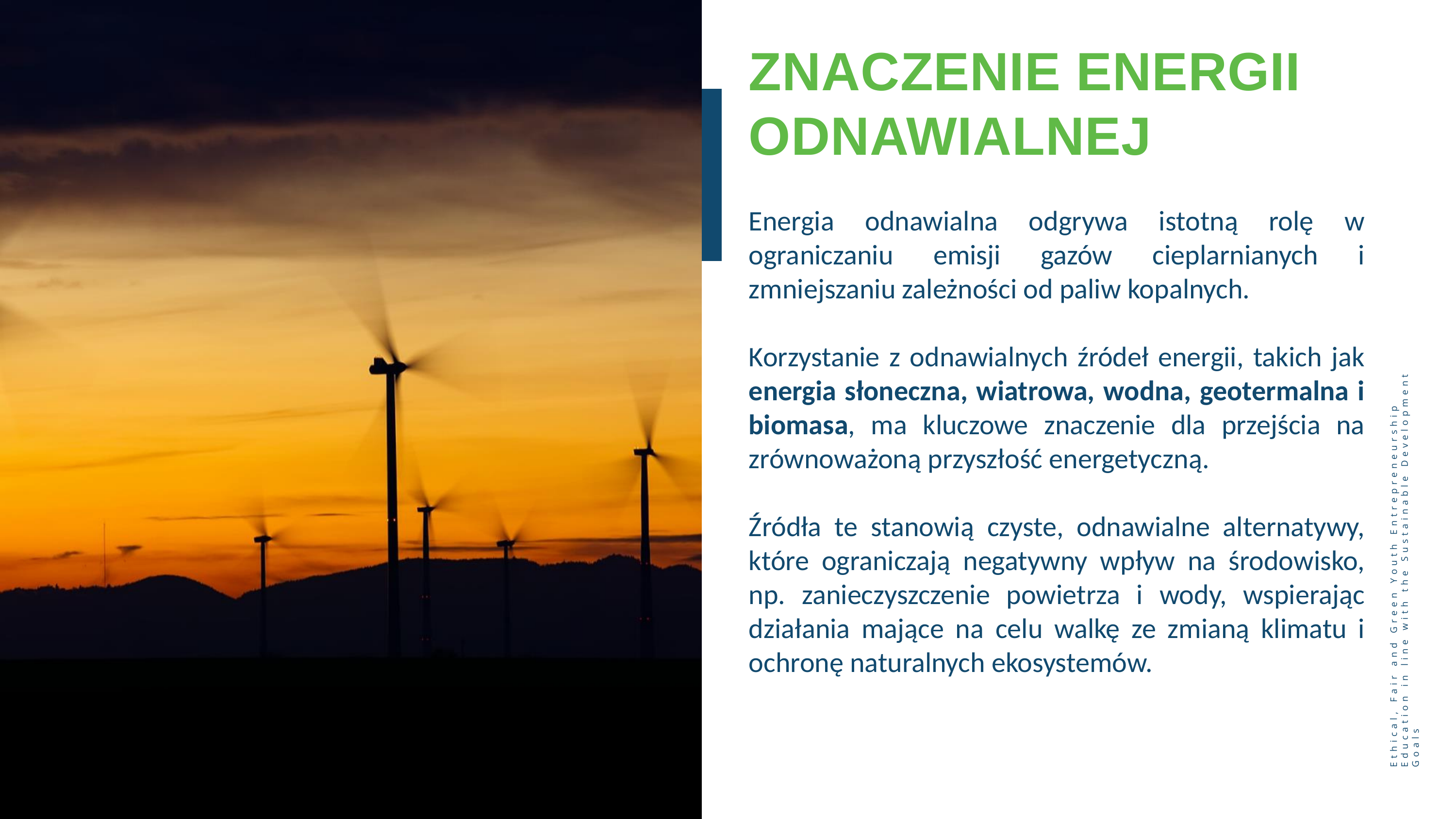

ZNACZENIE ENERGII ODNAWIALNEJ

Energia odnawialna odgrywa istotną rolę w ograniczaniu emisji gazów cieplarnianych i zmniejszaniu zależności od paliw kopalnych.

Korzystanie z odnawialnych źródeł energii, takich jak energia słoneczna, wiatrowa, wodna, geotermalna i biomasa, ma kluczowe znaczenie dla przejścia na zrównoważoną przyszłość energetyczną.

Źródła te stanowią czyste, odnawialne alternatywy, które ograniczają negatywny wpływ na środowisko, np. zanieczyszczenie powietrza i wody, wspierając działania mające na celu walkę ze zmianą klimatu i ochronę naturalnych ekosystemów.
Ethical, Fair and Green Youth Entrepreneurship Education in line with the Sustainable Development Goals

74